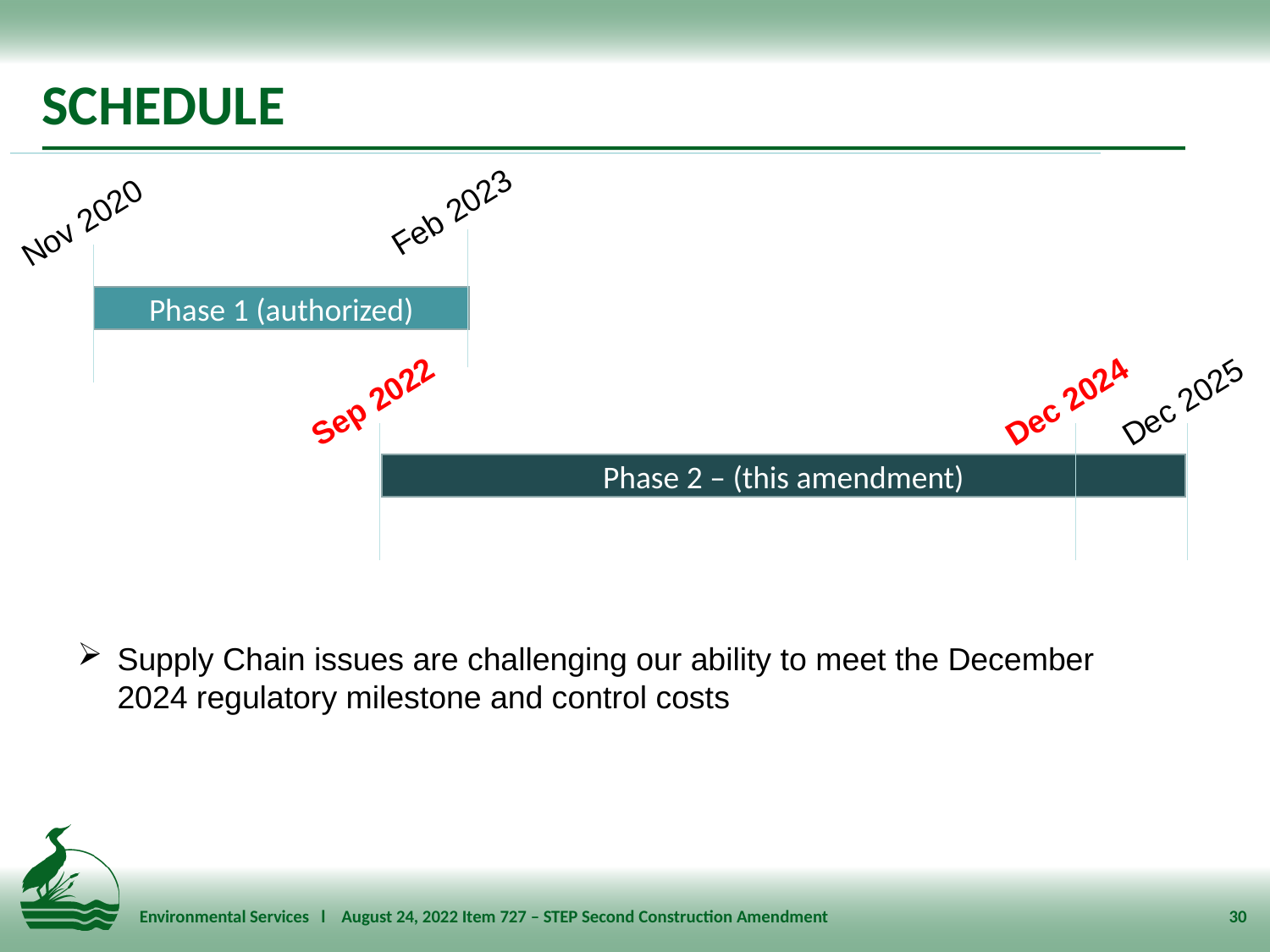

SCHEDULE
Feb 2023
Nov 2020
Phase 1 (authorized)
Sep 2022
Dec 2024
Dec 2025
Phase 2 – (this amendment)
Supply Chain issues are challenging our ability to meet the December 2024 regulatory milestone and control costs